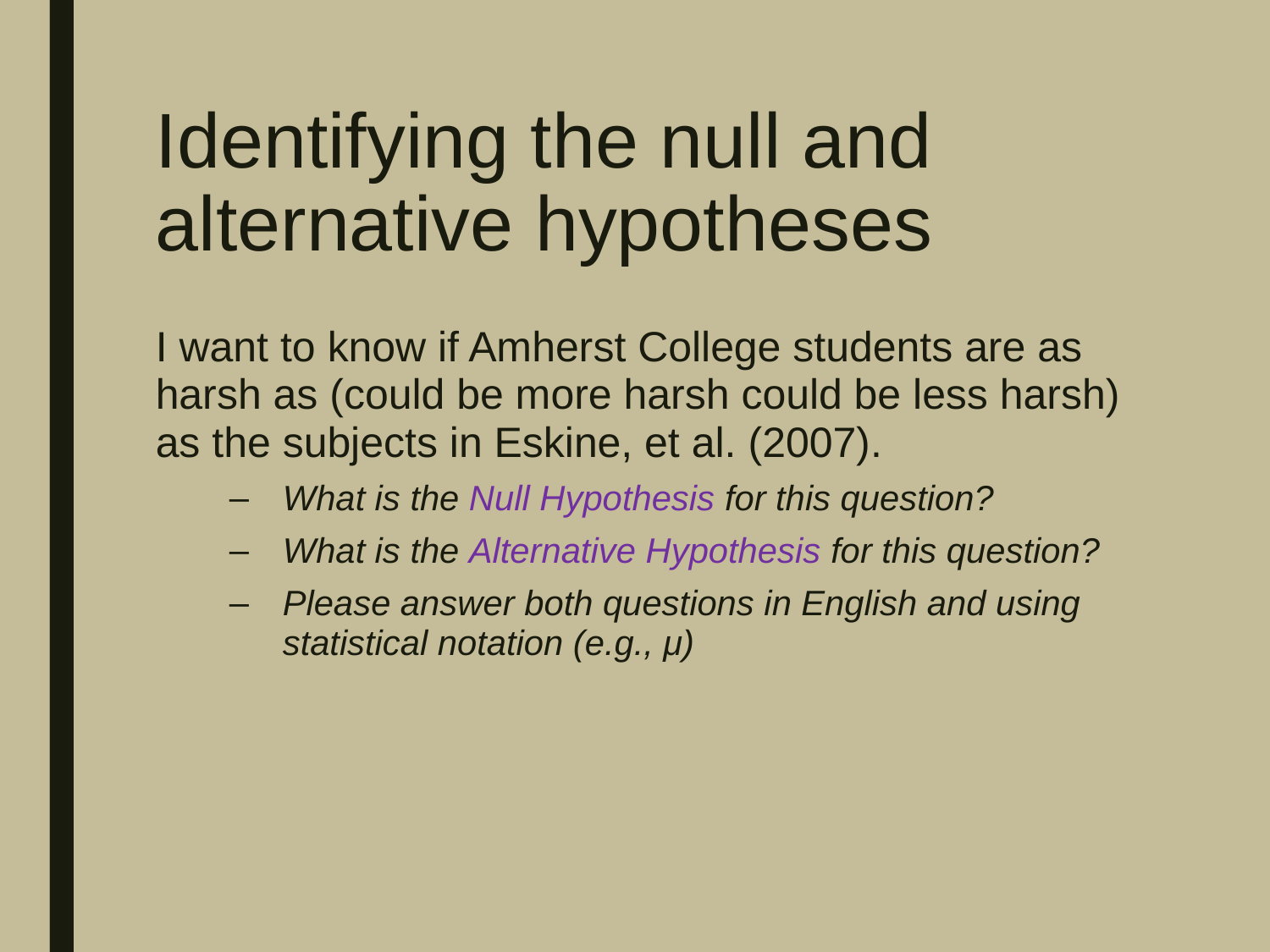

# Identifying the null and alternative hypotheses
I want to know if Amherst College students are as harsh as (could be more harsh could be less harsh) as the subjects in Eskine, et al. (2007).
What is the Null Hypothesis for this question?
What is the Alternative Hypothesis for this question?
Please answer both questions in English and using statistical notation (e.g., μ)